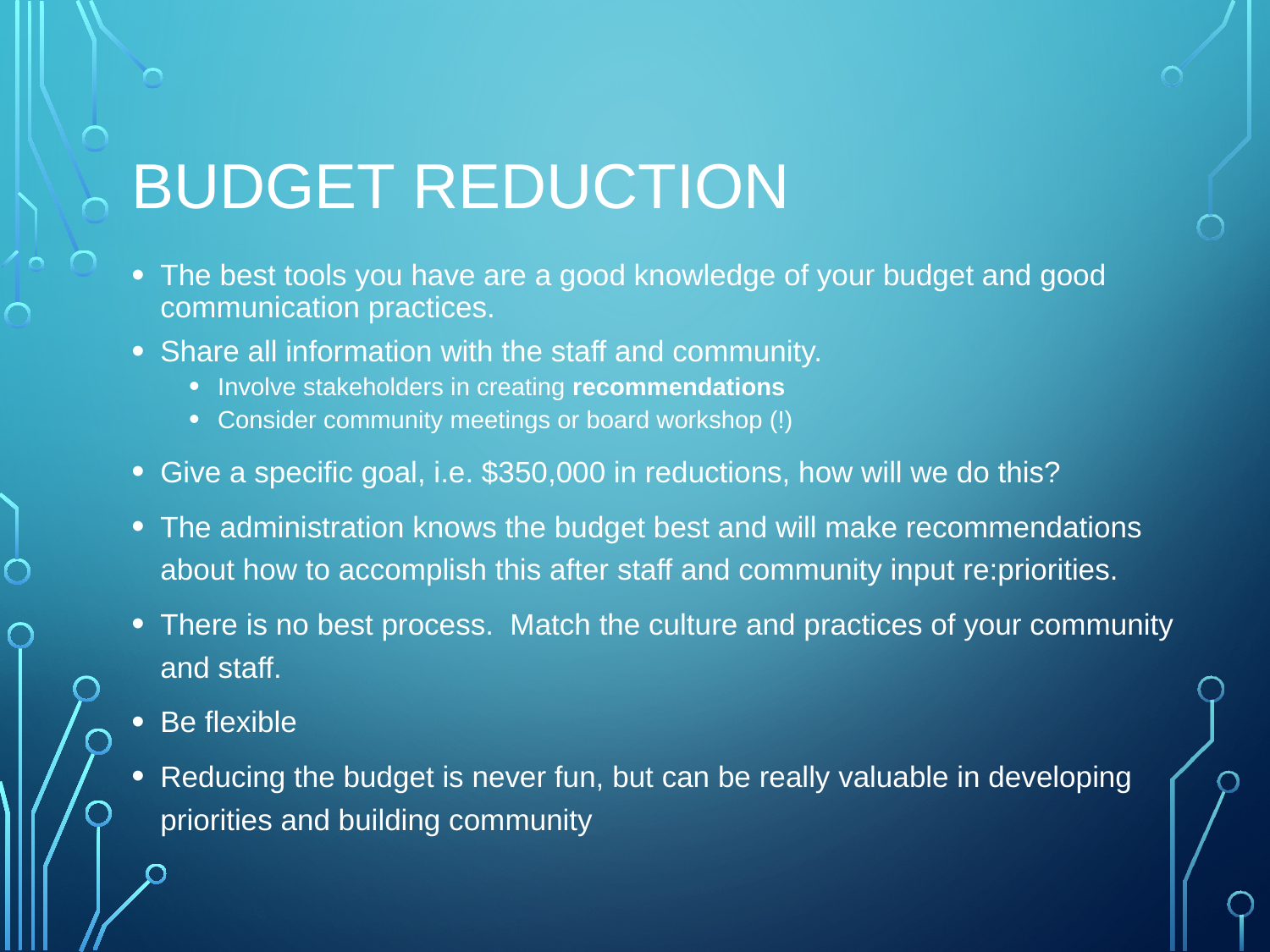

# Budget Reduction
The best tools you have are a good knowledge of your budget and good communication practices.
Share all information with the staff and community.
Involve stakeholders in creating recommendations
Consider community meetings or board workshop (!)
Give a specific goal, i.e. $350,000 in reductions, how will we do this?
The administration knows the budget best and will make recommendations about how to accomplish this after staff and community input re:priorities.
There is no best process.  Match the culture and practices of your community and staff.
Be flexible
Reducing the budget is never fun, but can be really valuable in developing priorities and building community